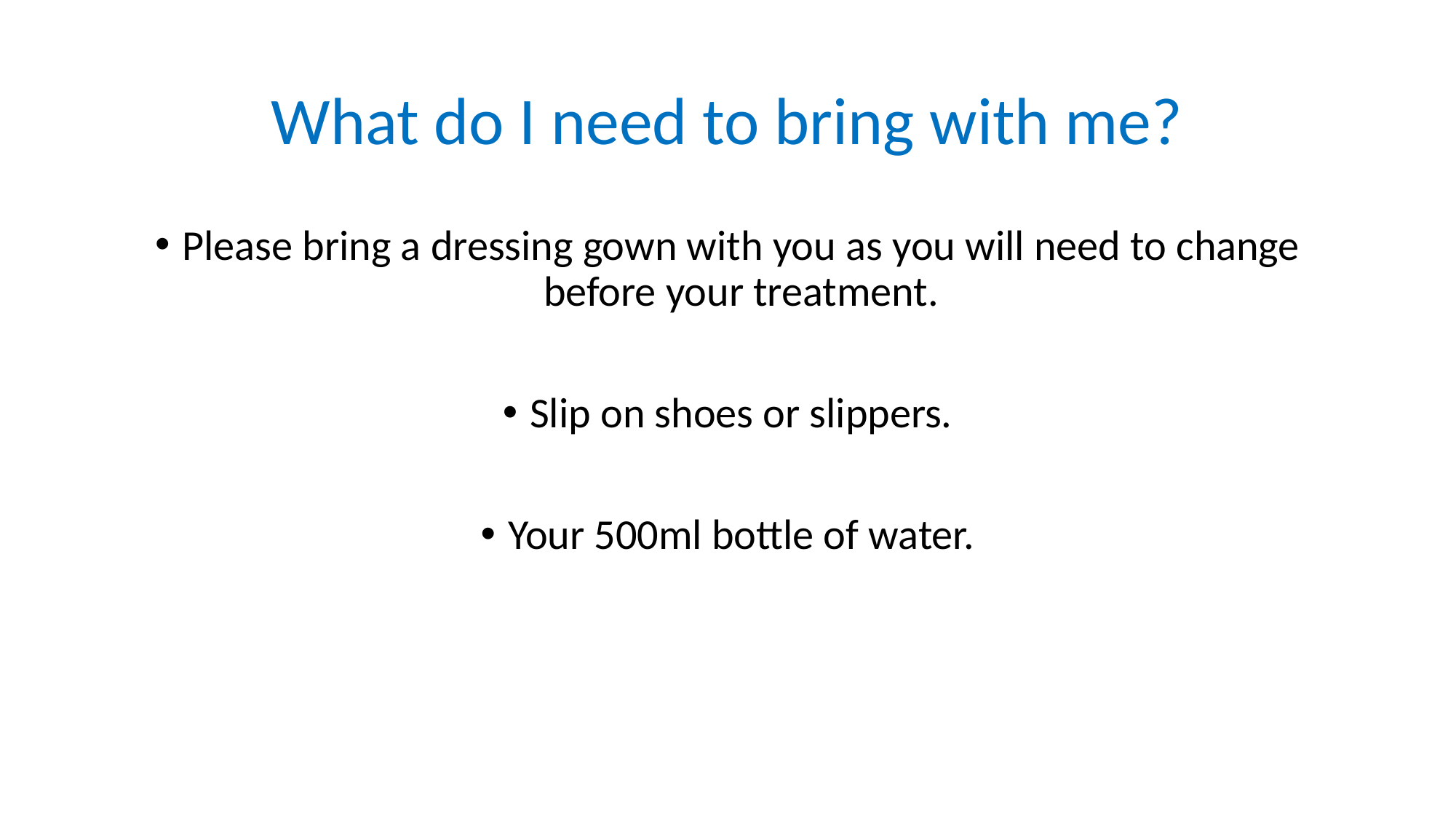

# What do I need to bring with me?
Please bring a dressing gown with you as you will need to change before your treatment.

Slip on shoes or slippers.

Your 500ml bottle of water.